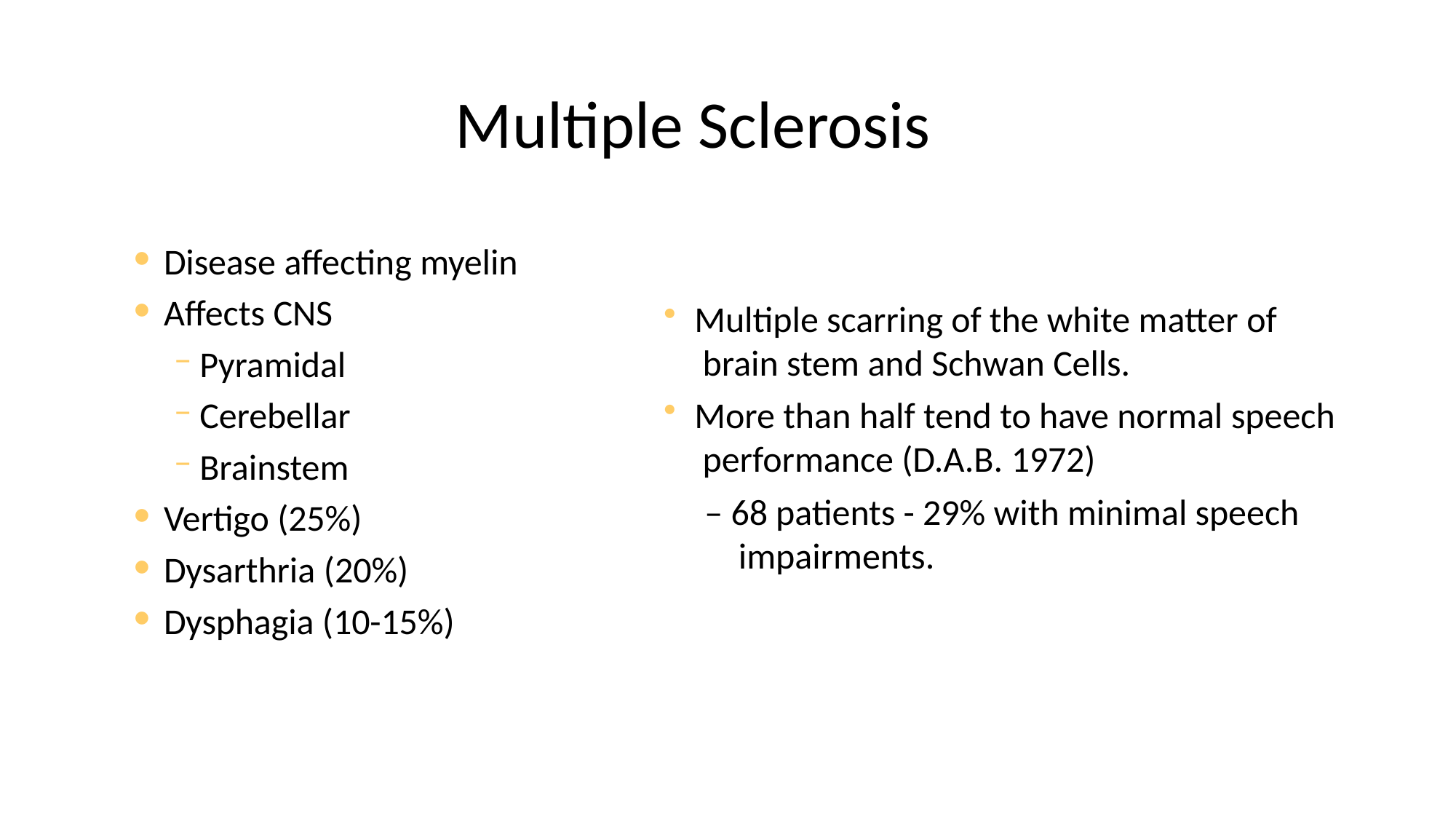

# Multiple Sclerosis
Disease affecting myelin
Affects CNS
Pyramidal
Cerebellar
Brainstem
Vertigo (25%)
Dysarthria (20%)
Dysphagia (10-15%)
Multiple scarring of the white matter of  brain stem and Schwan Cells.
More than half tend to have normal speech  performance (D.A.B. 1972)
– 68 patients - 29% with minimal speech  impairments.